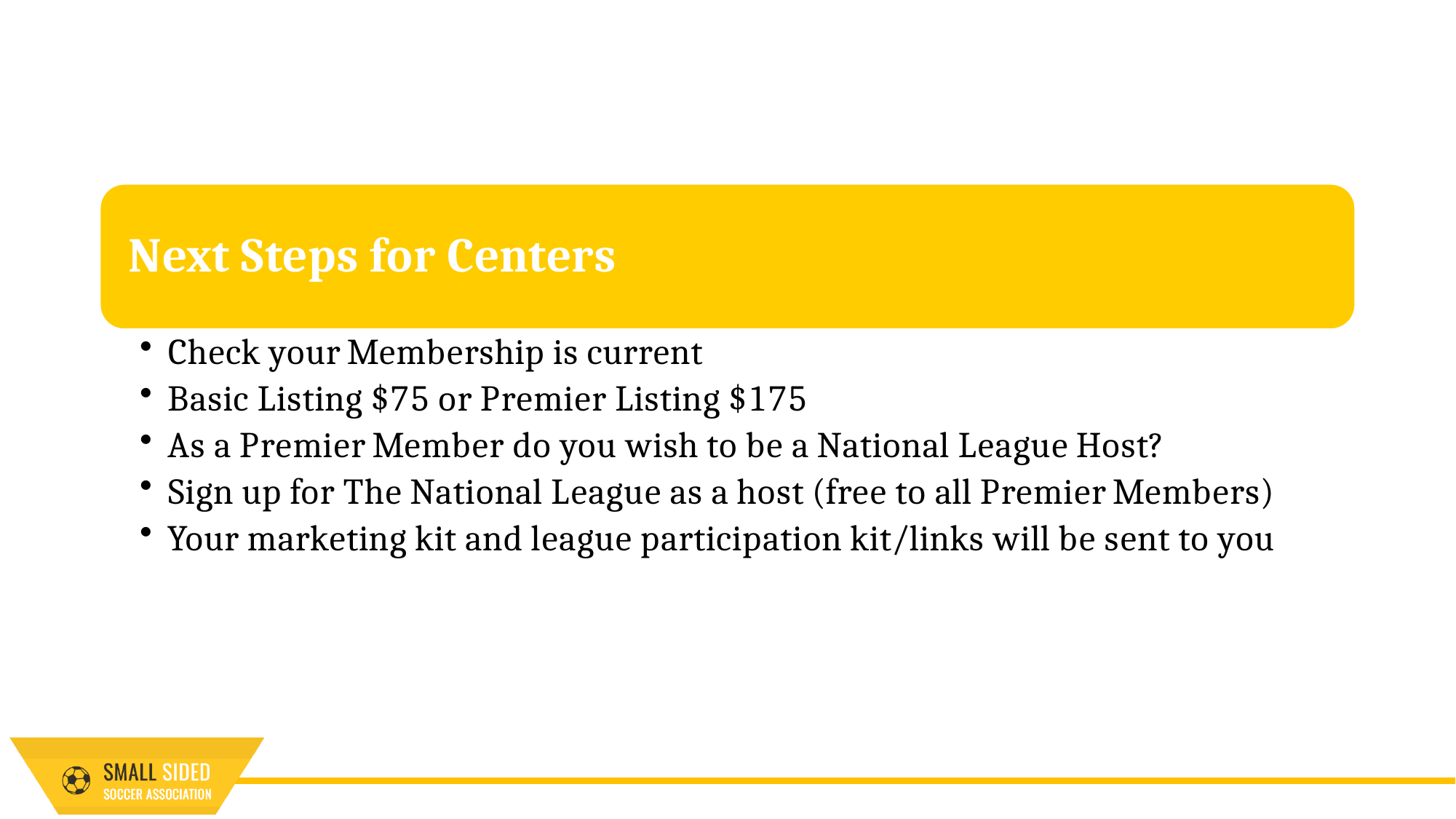

Next Steps for Centers
Check your Membership is current
Basic Listing $75 or Premier Listing $175
As a Premier Member do you wish to be a National League Host?
Sign up for The National League as a host (free to all Premier Members)
Your marketing kit and league participation kit/links will be sent to you